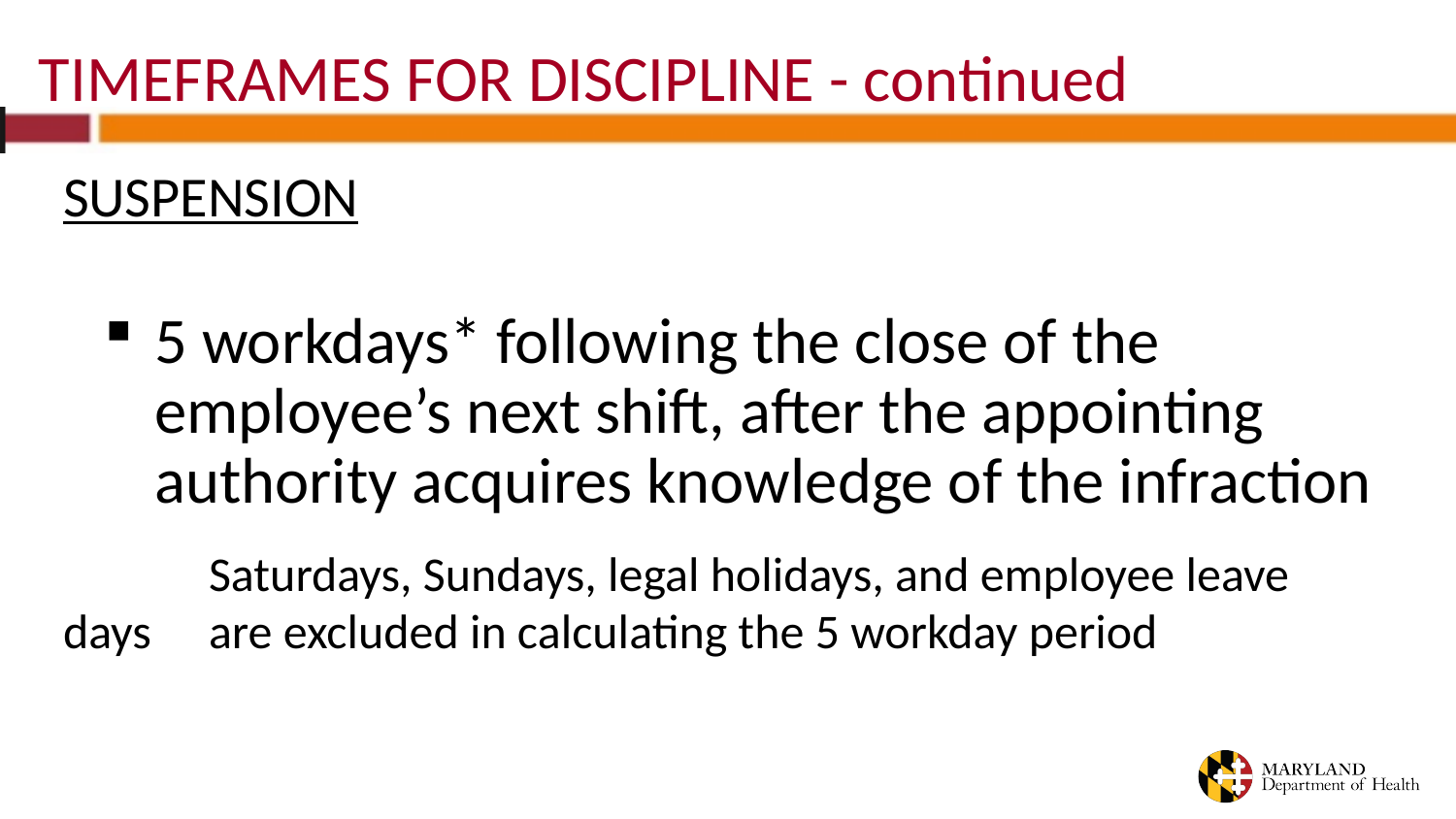

TIMEFRAMES FOR DISCIPLINE - continued
SUSPENSION

5 workdays* following the close of the employee’s next shift, after the appointing authority acquires knowledge of the infraction
	Saturdays, Sundays, legal holidays, and employee leave days 	are excluded in calculating the 5 workday period